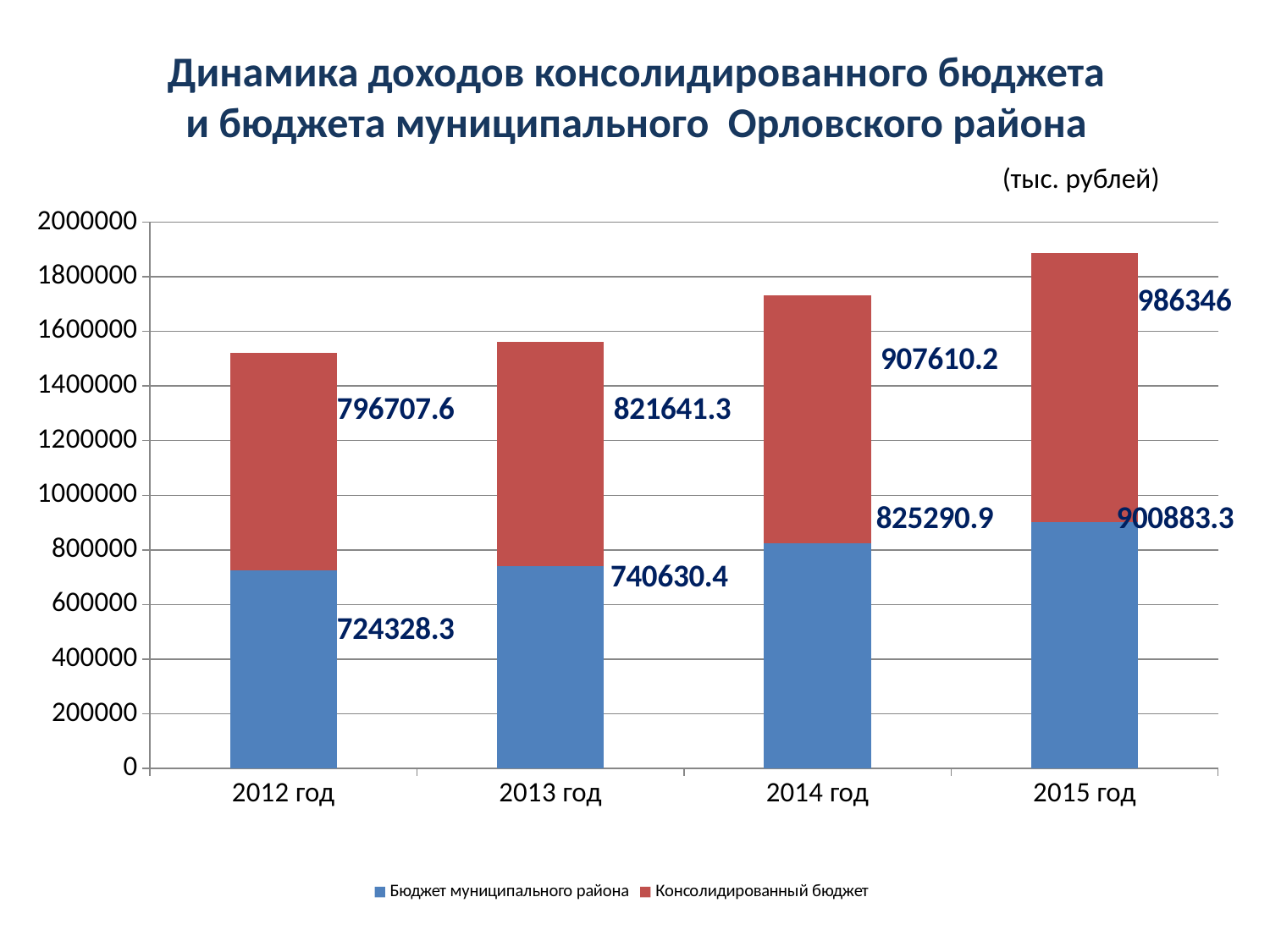

# Динамика доходов консолидированного бюджета и бюджета муниципального  Орловского района (тыс. рублей)

### Chart

| Category | Бюджет муниципального района | Консолидированный бюджет |
|---|---|---|
| 2012 год | 724328.3 | 796707.6 |
| 2013 год | 740630.4 | 821641.3 |
| 2014 год | 825290.9 | 907610.2 |
| 2015 год | 900883.3 | 986346.0 |